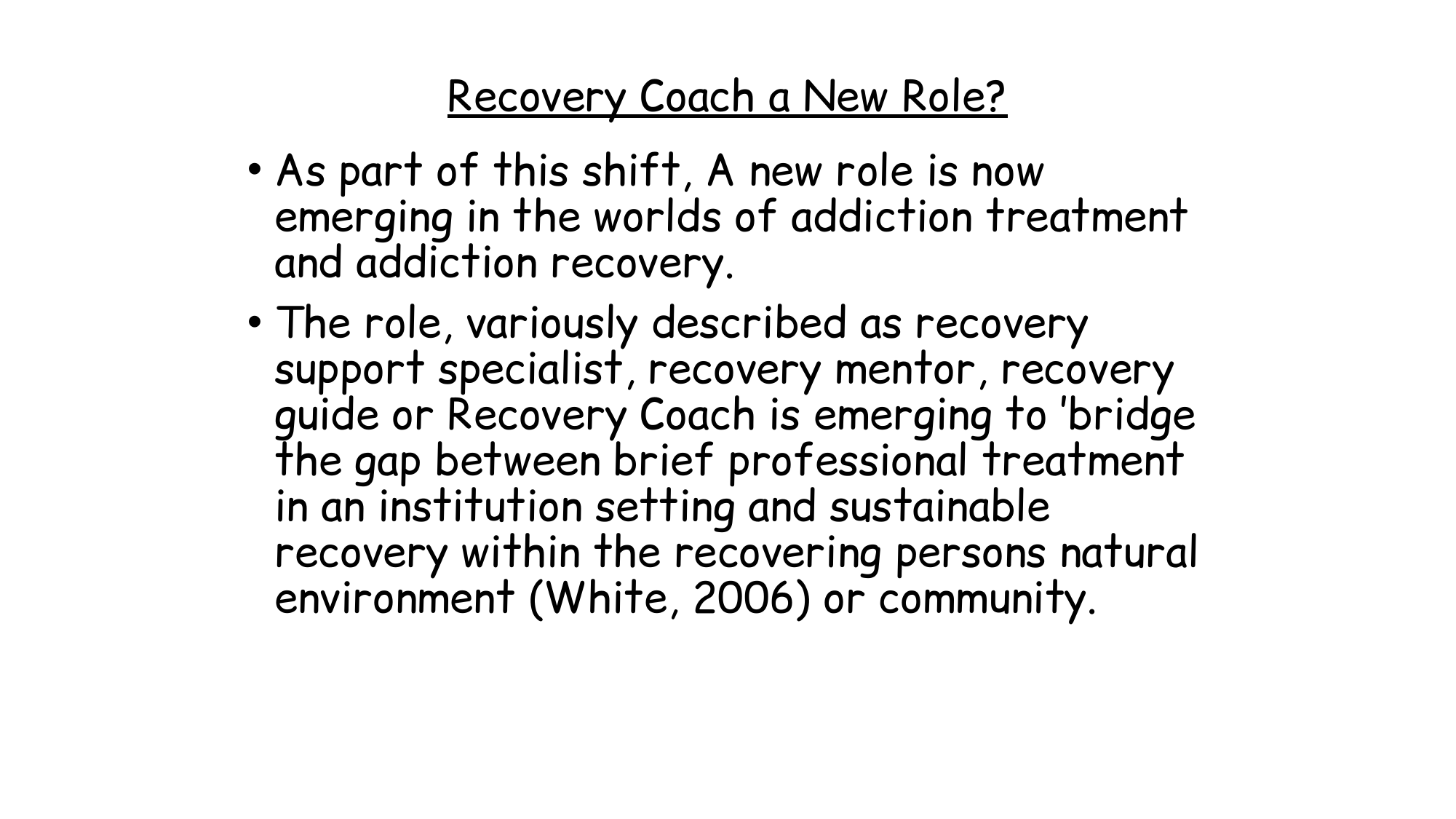

# Recovery Coach a New Role?
As part of this shift, A new role is now emerging in the worlds of addiction treatment and addiction recovery.
The role, variously described as recovery support specialist, recovery mentor, recovery guide or Recovery Coach is emerging to ’bridge the gap between brief professional treatment in an institution setting and sustainable recovery within the recovering persons natural environment (White, 2006) or community.